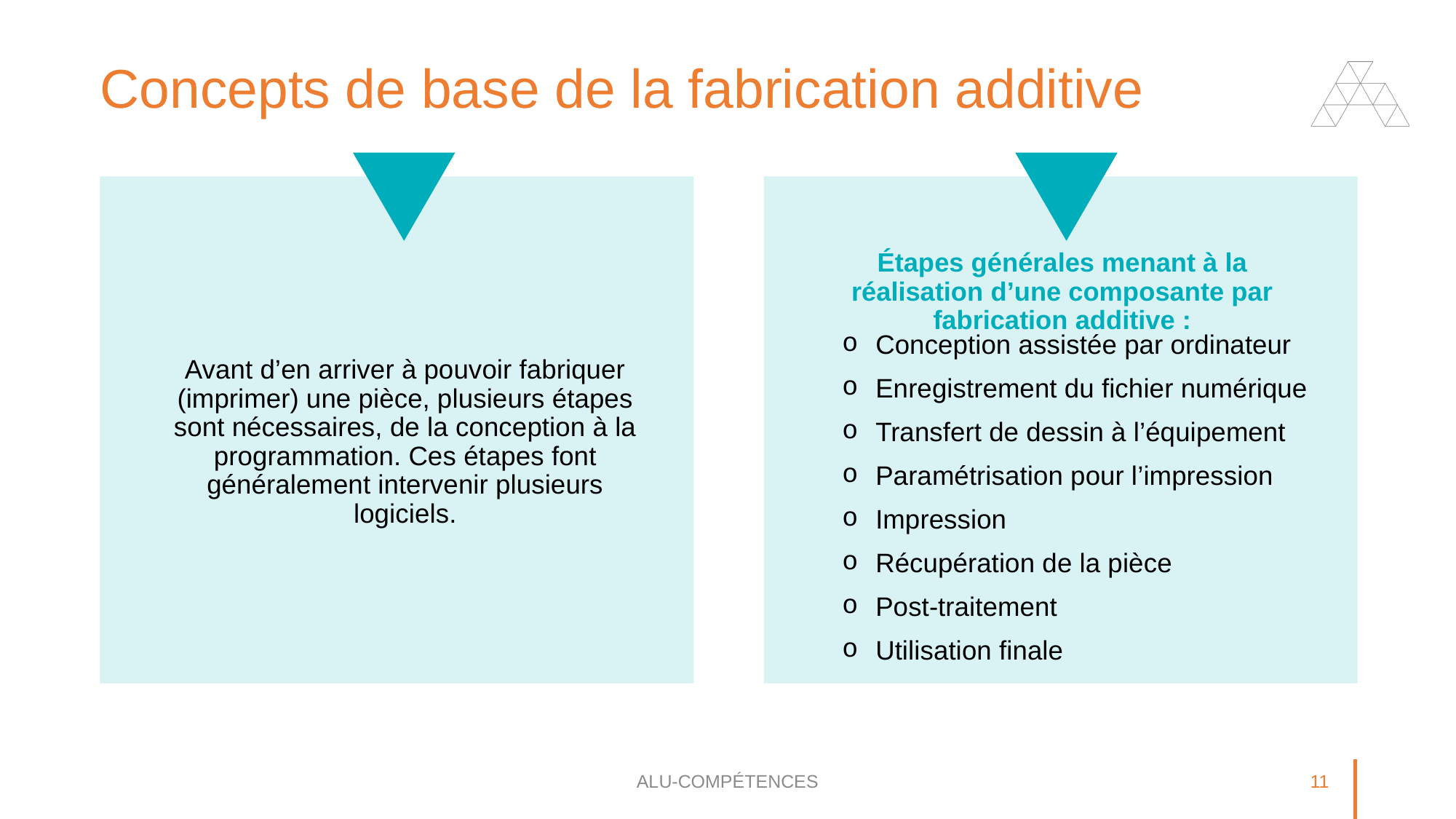

# Concepts de base de la fabrication additive
Étapes générales menant à la réalisation d’une composante par fabrication additive :

Conception assistée par ordinateur
Enregistrement du fichier numérique
Transfert de dessin à l’équipement
Paramétrisation pour l’impression
Impression
Récupération de la pièce
Post-traitement
Utilisation finale

Avant d’en arriver à pouvoir fabriquer (imprimer) une pièce, plusieurs étapes sont nécessaires, de la conception à la programmation. Ces étapes font généralement intervenir plusieurs logiciels.

ALU-COMPÉTENCES
11